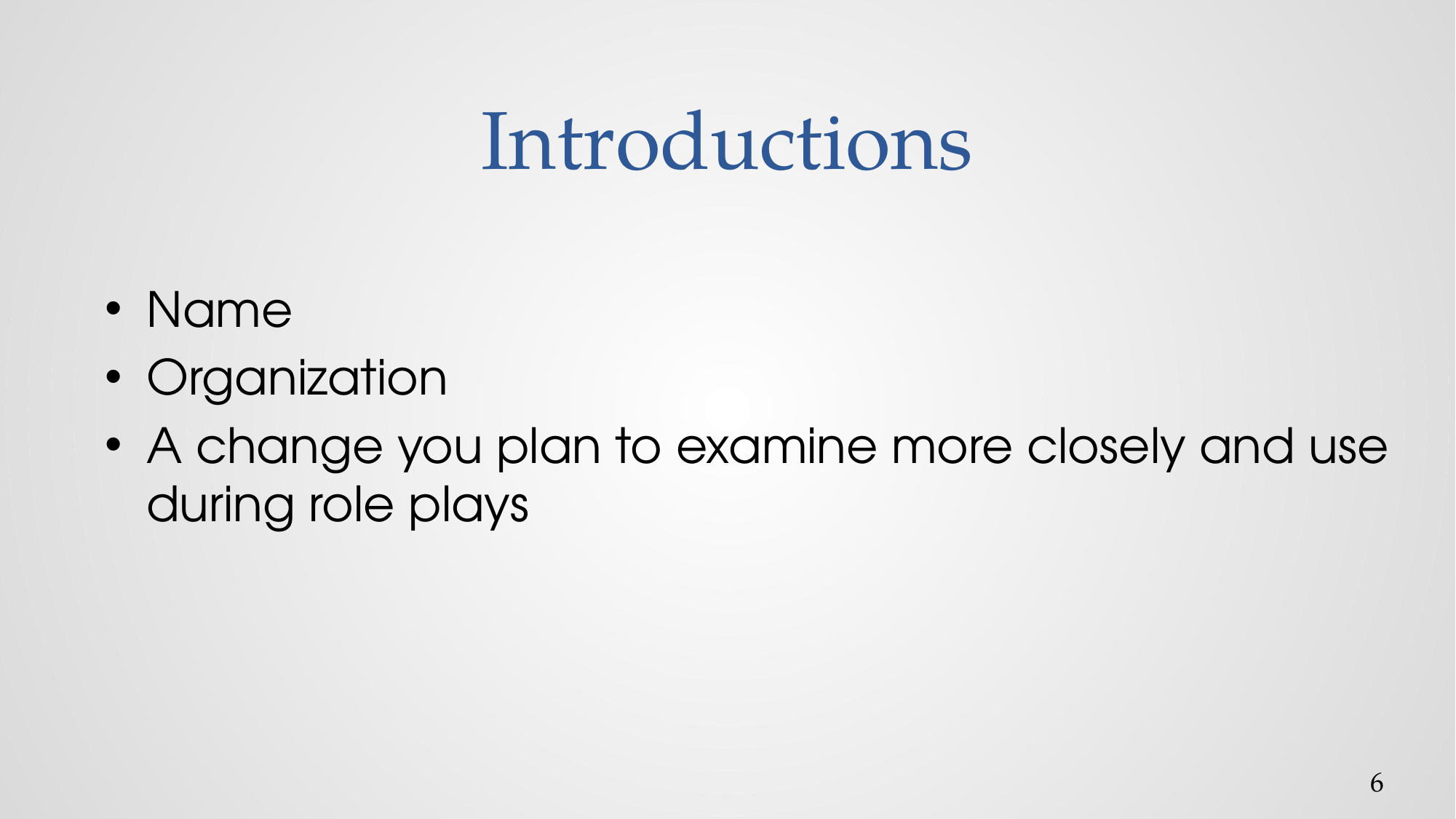

# Introductions
Name
Organization
A change you plan to examine more closely and use during role plays
6